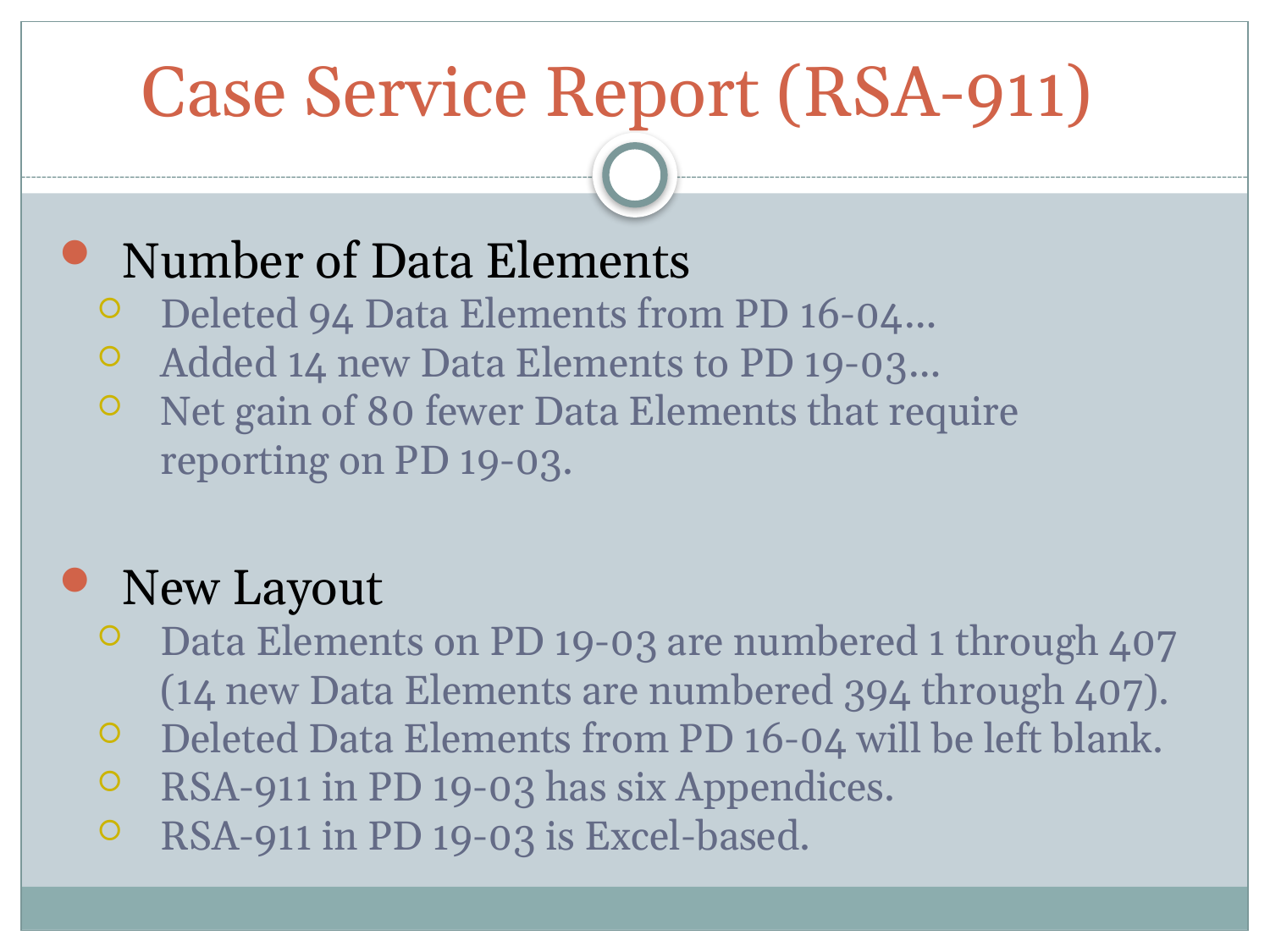

# Case Service Report (RSA-911)
Number of Data Elements
Deleted 94 Data Elements from PD 16-04…
Added 14 new Data Elements to PD 19-03…
Net gain of 80 fewer Data Elements that require reporting on PD 19-03.

New Layout
Data Elements on PD 19-03 are numbered 1 through 407 (14 new Data Elements are numbered 394 through 407).
Deleted Data Elements from PD 16-04 will be left blank.
RSA-911 in PD 19-03 has six Appendices.
RSA-911 in PD 19-03 is Excel-based.